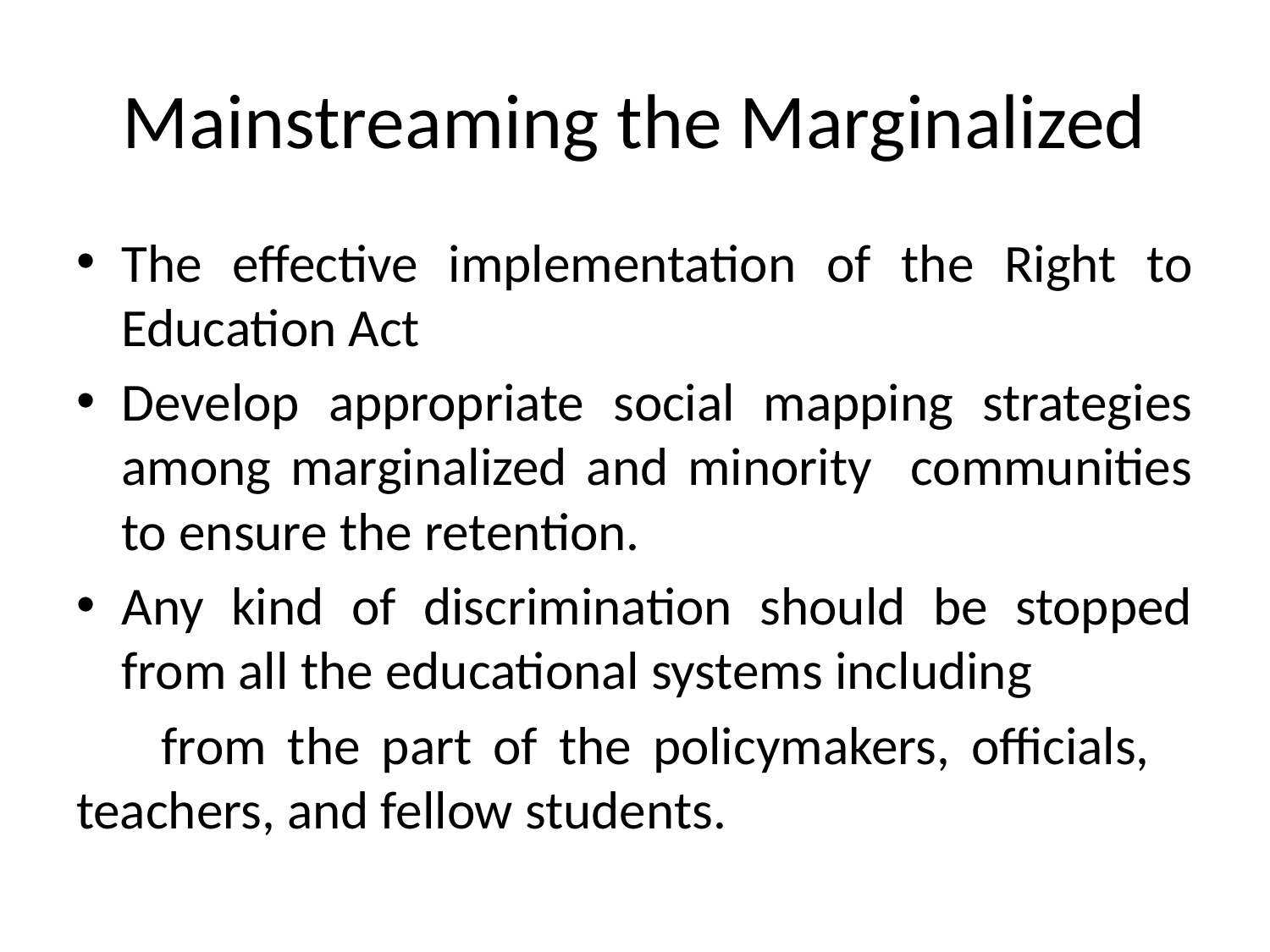

# Mainstreaming the Marginalized
The effective implementation of the Right to Education Act
Develop appropriate social mapping strategies among marginalized and minority  communities to ensure the retention.
Any kind of discrimination should be stopped from all the educational systems including
    from the part of the policymakers, officials,   teachers, and fellow students.